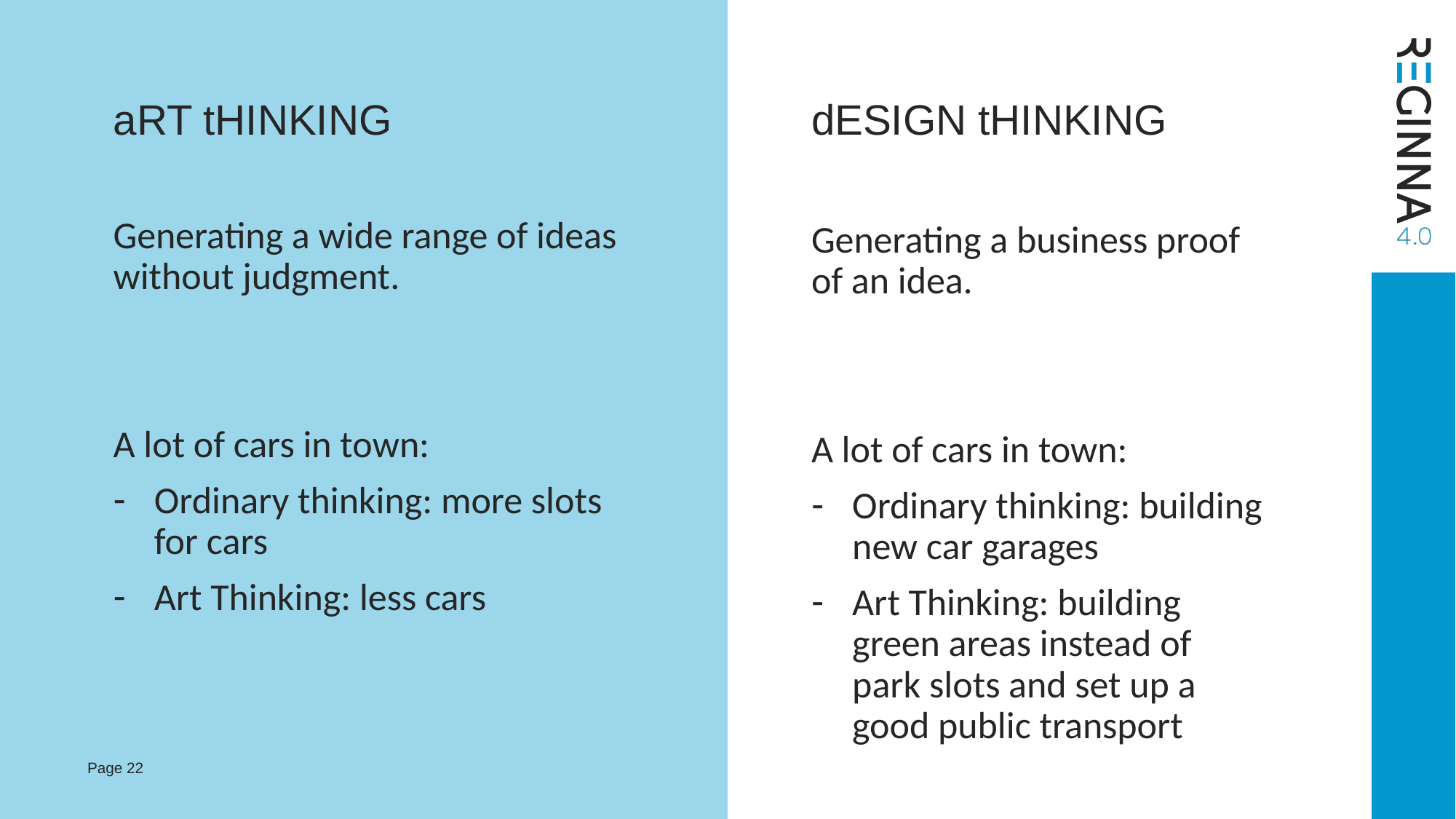

aRT tHINKING

Generating a wide range of ideas without judgment.

A lot of cars in town:
Ordinary thinking: more slots for cars
Art Thinking: less cars
dESIGN tHINKING

Generating a business proof of an idea.

A lot of cars in town:
Ordinary thinking: building new car garages
Art Thinking: building green areas instead of park slots and set up a good public transport